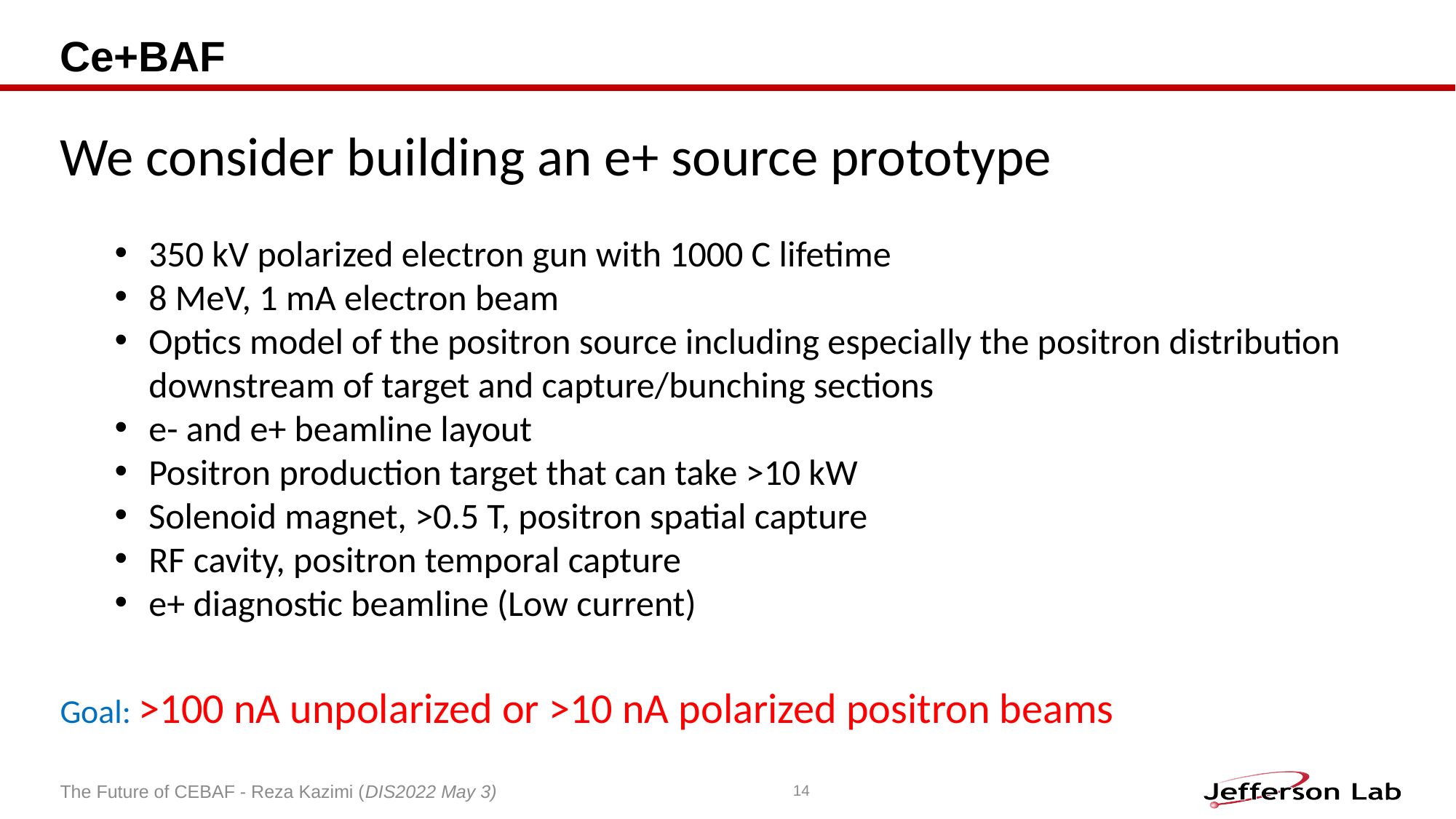

# Ce+BAF
We consider building an e+ source prototype

350 kV polarized electron gun with 1000 C lifetime
8 MeV, 1 mA electron beam
Optics model of the positron source including especially the positron distribution downstream of target and capture/bunching sections
e- and e+ beamline layout
Positron production target that can take >10 kW
Solenoid magnet, >0.5 T, positron spatial capture
RF cavity, positron temporal capture
e+ diagnostic beamline (Low current)

Goal: >100 nA unpolarized or >10 nA polarized positron beams

A
C
B
14
The Future of CEBAF - Reza Kazimi (DIS2022 May 3)